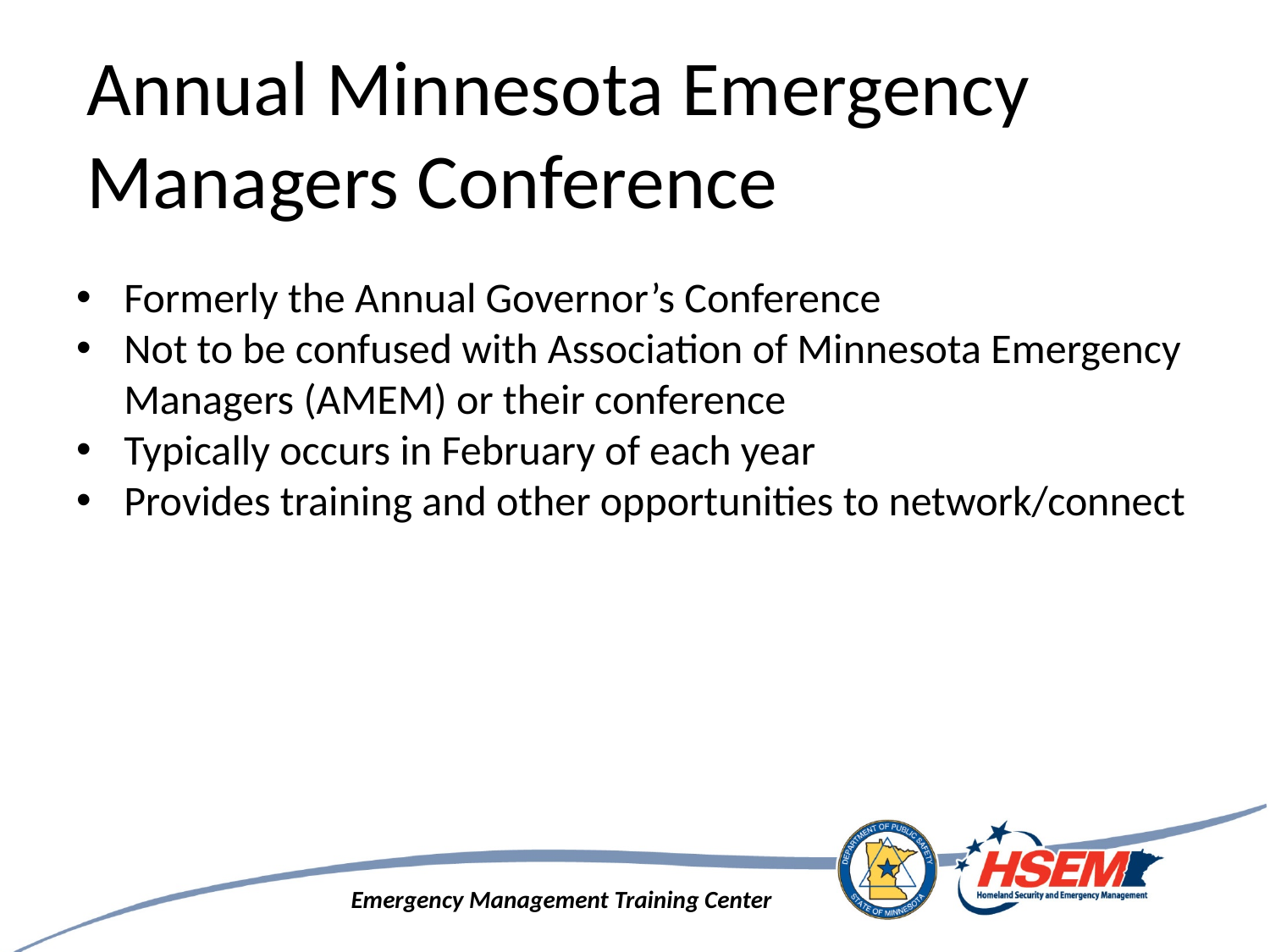

Annual Minnesota Emergency Managers Conference
Formerly the Annual Governor’s Conference
Not to be confused with Association of Minnesota Emergency Managers (AMEM) or their conference
Typically occurs in February of each year
Provides training and other opportunities to network/connect